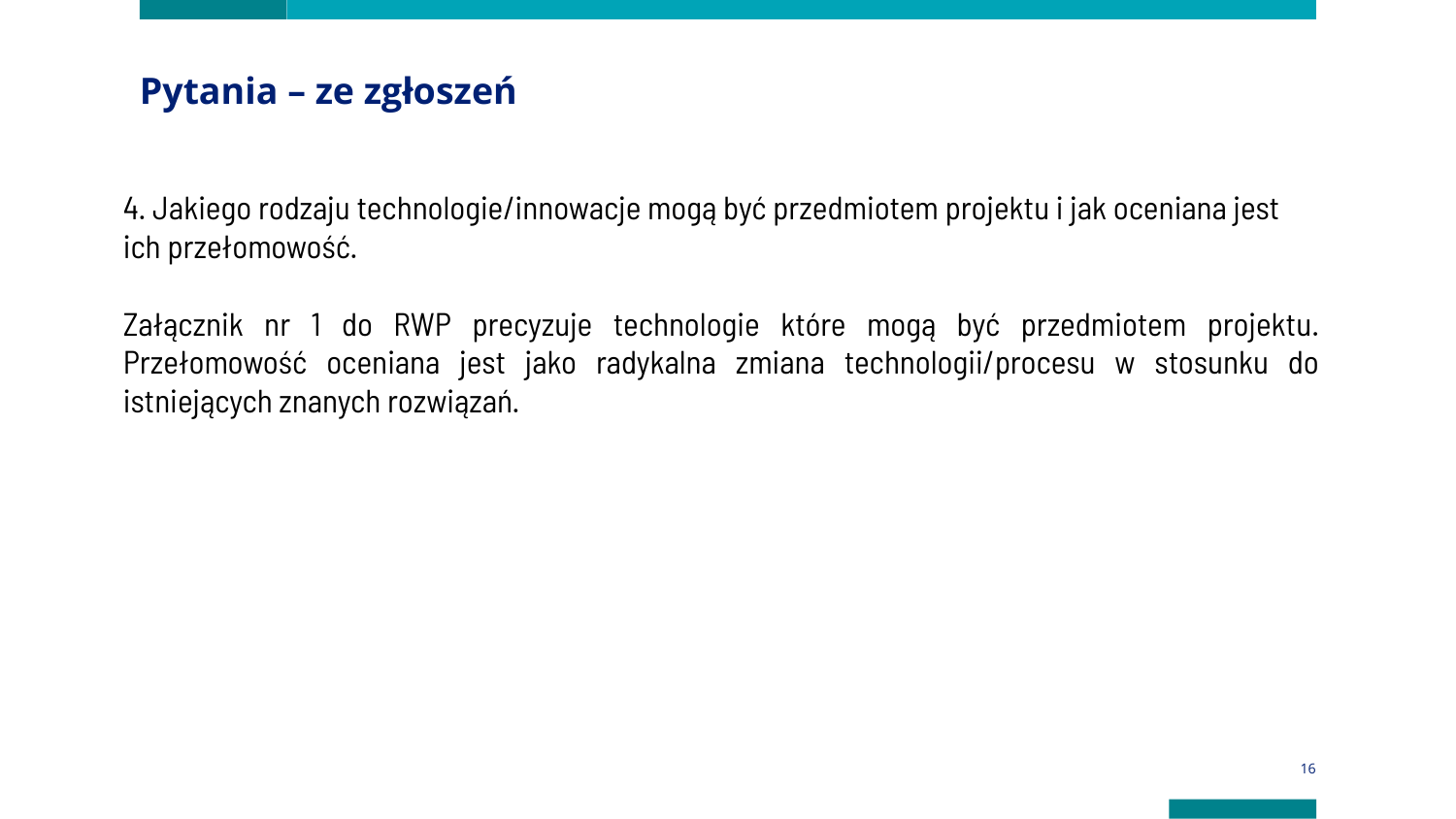

Pytania – ze zgłoszeń
4. Jakiego rodzaju technologie/innowacje mogą być przedmiotem projektu i jak oceniana jest ich przełomowość.

Załącznik nr 1 do RWP precyzuje technologie które mogą być przedmiotem projektu. Przełomowość oceniana jest jako radykalna zmiana technologii/procesu w stosunku do istniejących znanych rozwiązań.
16